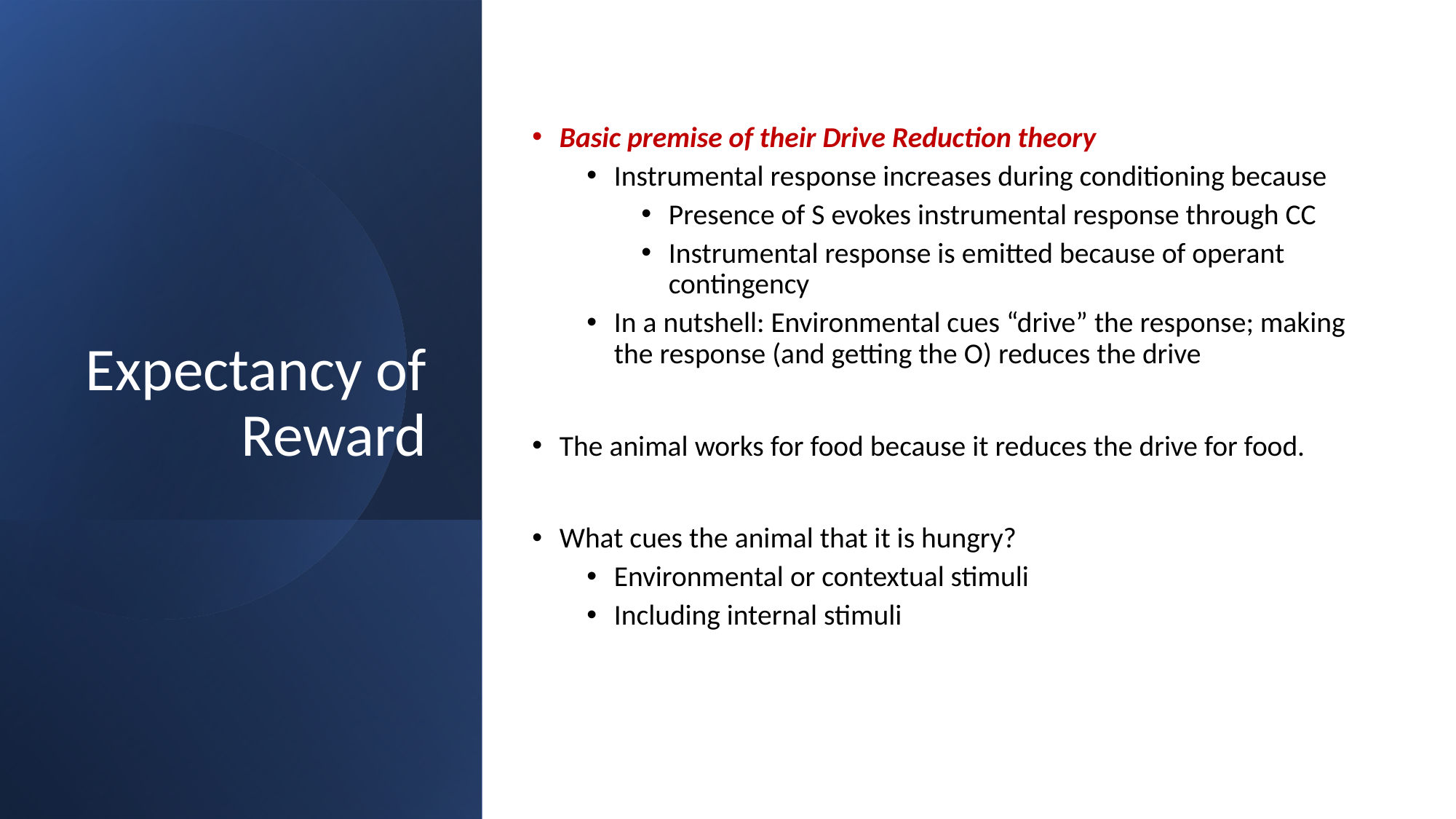

Basic premise of their Drive Reduction theory
Instrumental response increases during conditioning because
Presence of S evokes instrumental response through CC
Instrumental response is emitted because of operant contingency
In a nutshell: Environmental cues “drive” the response; making the response (and getting the O) reduces the drive

The animal works for food because it reduces the drive for food.

What cues the animal that it is hungry?
Environmental or contextual stimuli
Including internal stimuli

# Expectancy of Reward